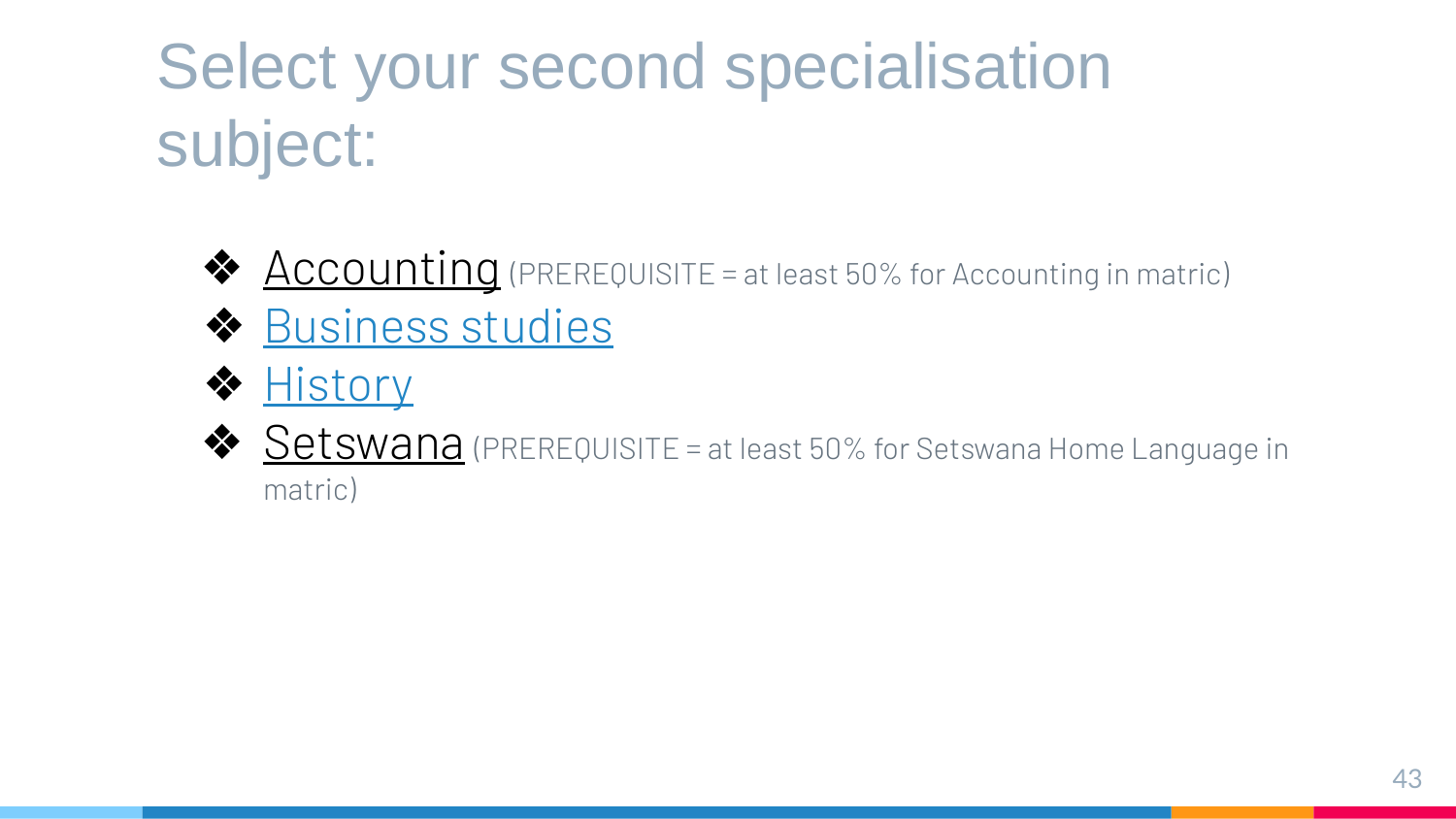

# Select your second specialisation subject:
Accounting (PREREQUISITE = at least 50% for Accounting in matric)
Business studies
History
Setswana (PREREQUISITE = at least 50% for Setswana Home Language in matric)

43